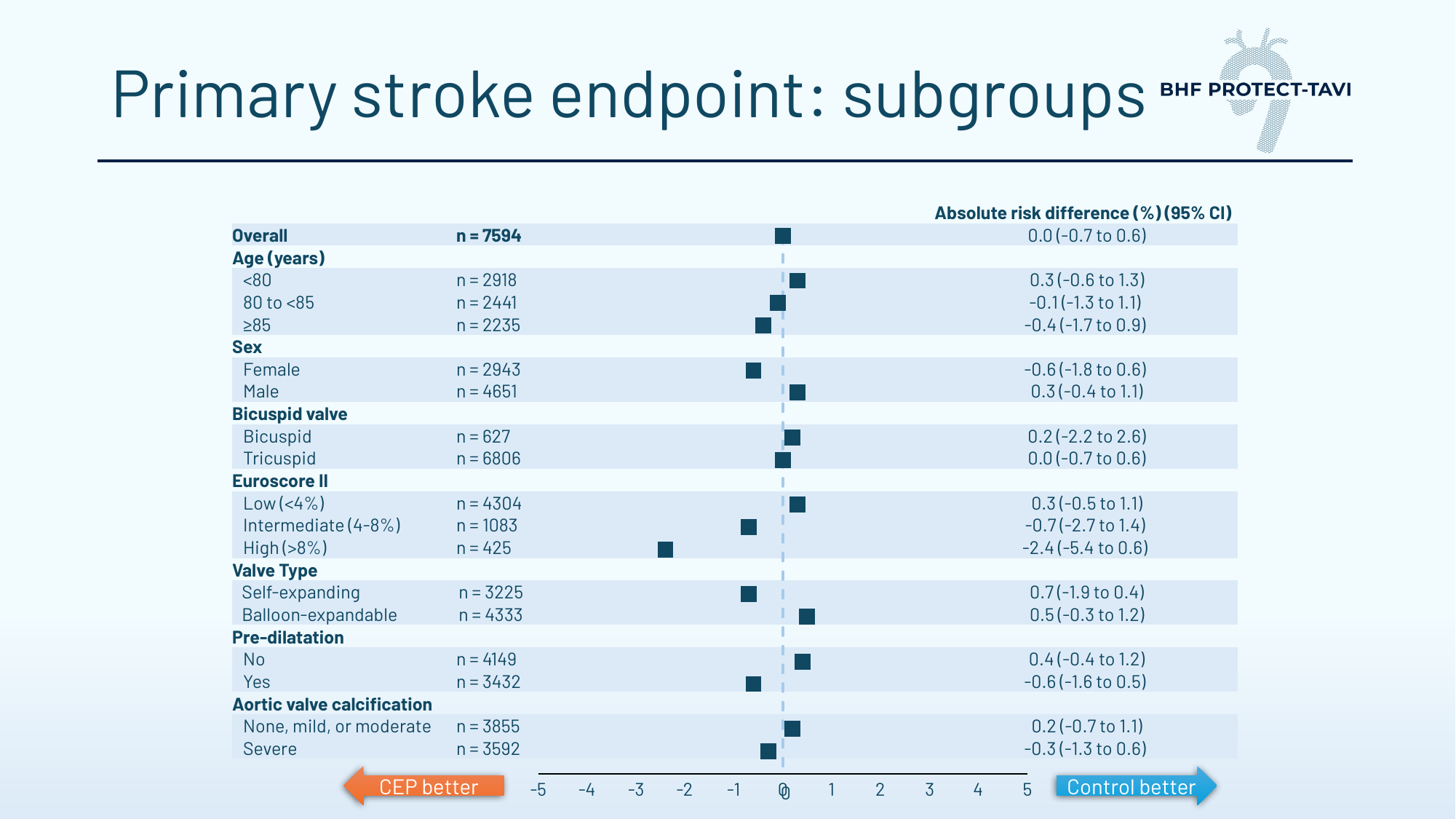

# Primary stroke endpoint: subgroups

### Chart

| Category |  |  |
|---|---|---|
|  |  |  | Absolute risk difference (%) (95% CI) |
| --- | --- | --- | --- |
| Overall | n = 7594 |  | 0.0 (-0.7 to 0.6) |
| Age (years) |  |  |  |
| <80 | n = 2918 |  | 0.3 (-0.6 to 1.3) |
| 80 to <85 | n = 2441 |  | -0.1 (-1.3 to 1.1) |
| ≥85 | n = 2235 |  | -0.4 (-1.7 to 0.9) |
| Sex |  |  |  |
| Female | n = 2943 |  | -0.6 (-1.8 to 0.6) |
| Male | n = 4651 |  | 0.3 (-0.4 to 1.1) |
| Bicuspid valve |  |  |  |
| Bicuspid | n = 627 |  | 0.2 (-2.2 to 2.6) |
| Tricuspid | n = 6806 |  | 0.0 (-0.7 to 0.6) |
| Euroscore II |  |  |  |
| Low (<4%) | n = 4304 |  | 0.3 (-0.5 to 1.1) |
| Intermediate (4-8%) | n = 1083 |  | -0.7 (-2.7 to 1.4) |
| High (>8%) | n = 425 |  | -2.4 (-5.4 to 0.6) |
| Valve Type |  |  |  |
| Self-expanding | n = 3225 |  | 0.7 (-1.9 to 0.4) |
| Balloon-expandable | n = 4333 |  | 0.5 (-0.3 to 1.2) |
| Pre-dilatation |  |  |  |
| No | n = 4149 |  | 0.4 (-0.4 to 1.2) |
| Yes | n = 3432 |  | -0.6 (-1.6 to 0.5) |
| Aortic valve calcification |  |  |  |
| None, mild, or moderate | n = 3855 |  | 0.2 (-0.7 to 1.1) |
| Severe | n = 3592 |  | -0.3 (-1.3 to 0.6) |
CEP better
Control better
0